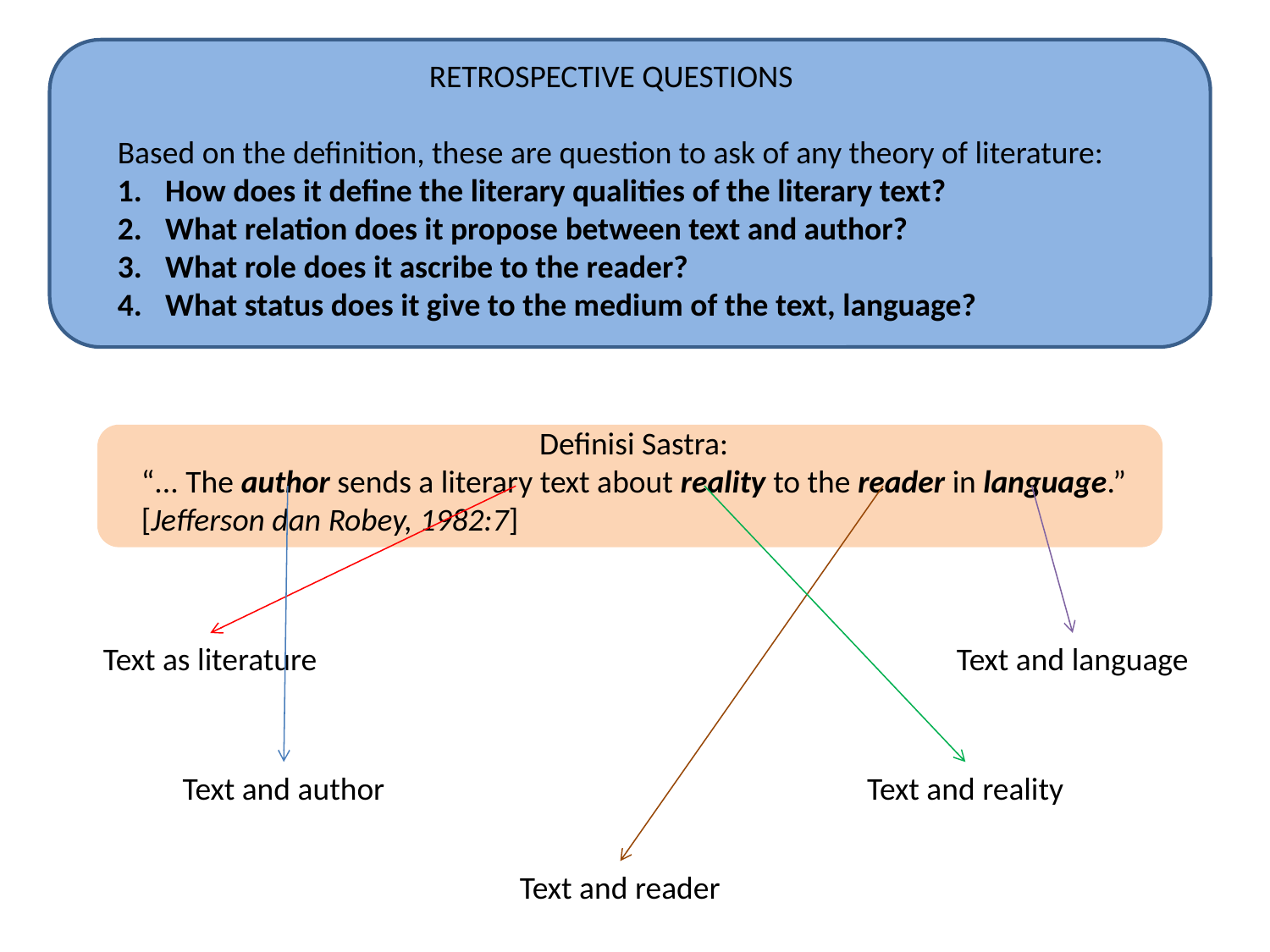

RETROSPECTIVE QUESTIONS

Based on the definition, these are question to ask of any theory of literature:
How does it define the literary qualities of the literary text?
What relation does it propose between text and author?
What role does it ascribe to the reader?
What status does it give to the medium of the text, language?
Definisi Sastra:
“... The author sends a literary text about reality to the reader in language.”
[Jefferson dan Robey, 1982:7]

Text as literature
Text and language
Text and author
Text and reality
Text and reader